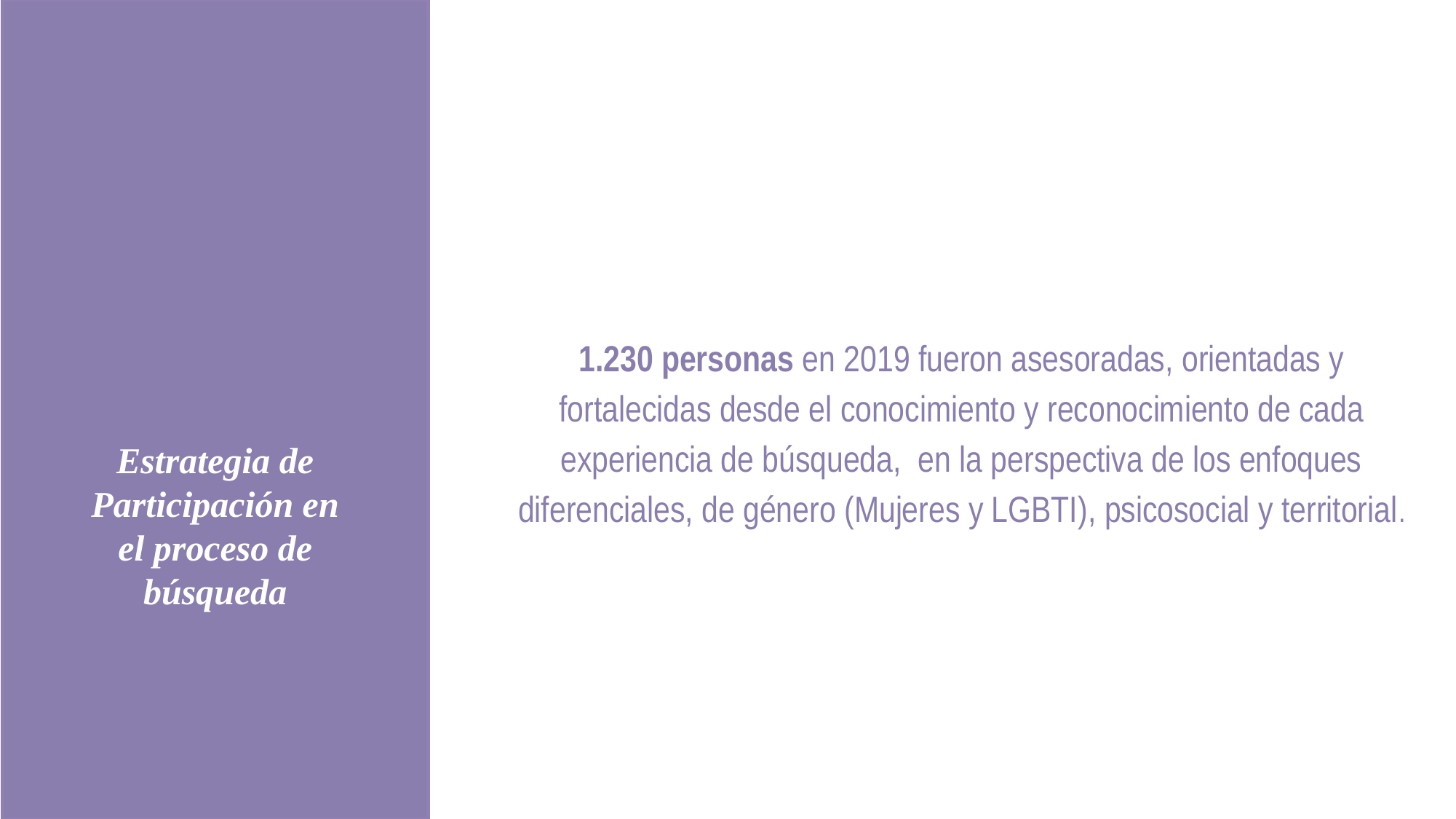

1.230 personas en 2019 fueron asesoradas, orientadas y fortalecidas desde el conocimiento y reconocimiento de cada experiencia de búsqueda,  en la perspectiva de los enfoques diferenciales, de género (Mujeres y LGBTI), psicosocial y territorial.
Estrategia de Participación en el proceso de búsqueda